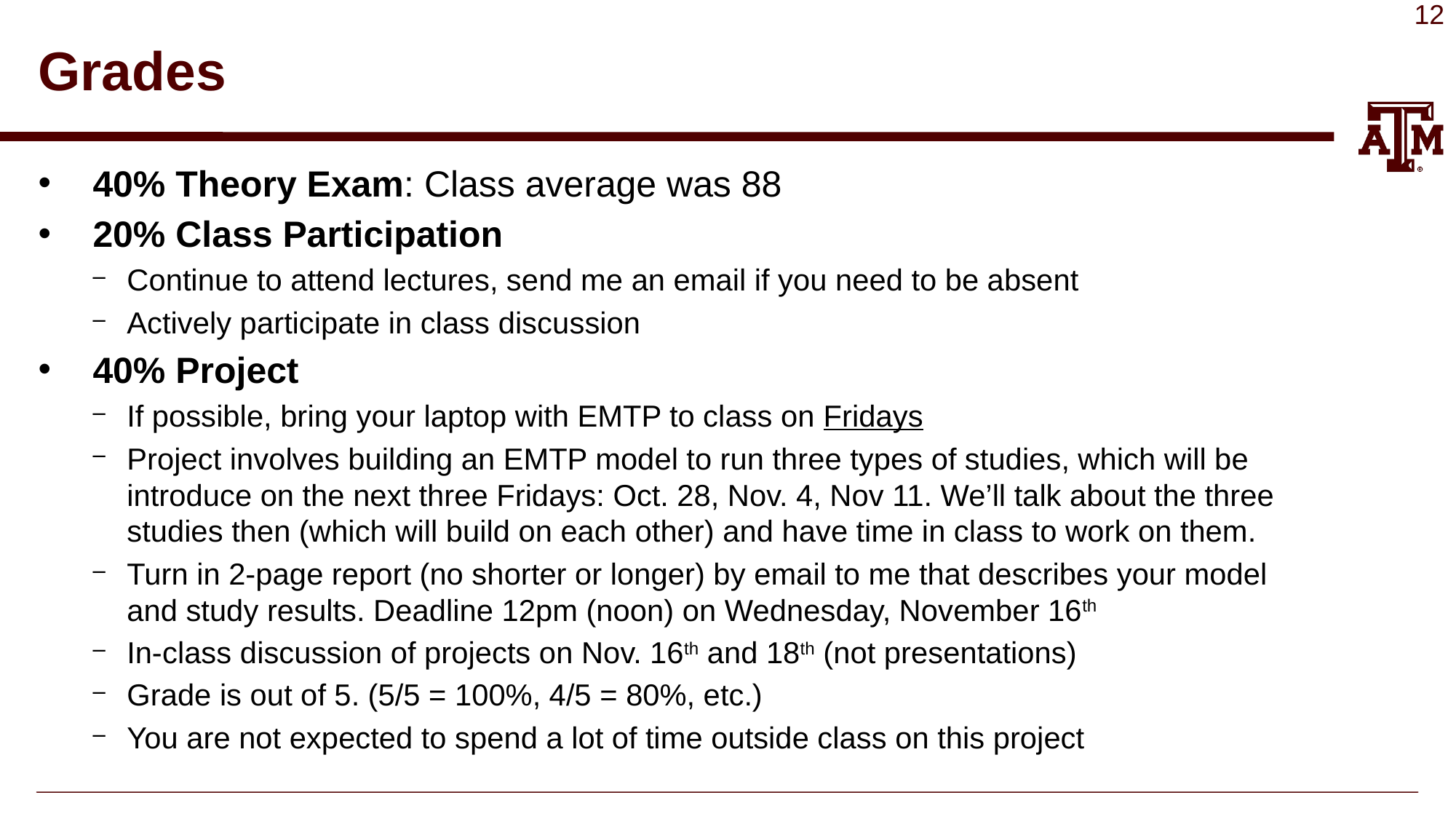

# Grades
40% Theory Exam: Class average was 88
20% Class Participation
Continue to attend lectures, send me an email if you need to be absent
Actively participate in class discussion
40% Project
If possible, bring your laptop with EMTP to class on Fridays
Project involves building an EMTP model to run three types of studies, which will be introduce on the next three Fridays: Oct. 28, Nov. 4, Nov 11. We’ll talk about the three studies then (which will build on each other) and have time in class to work on them.
Turn in 2-page report (no shorter or longer) by email to me that describes your model and study results. Deadline 12pm (noon) on Wednesday, November 16th
In-class discussion of projects on Nov. 16th and 18th (not presentations)
Grade is out of 5. (5/5 = 100%, 4/5 = 80%, etc.)
You are not expected to spend a lot of time outside class on this project